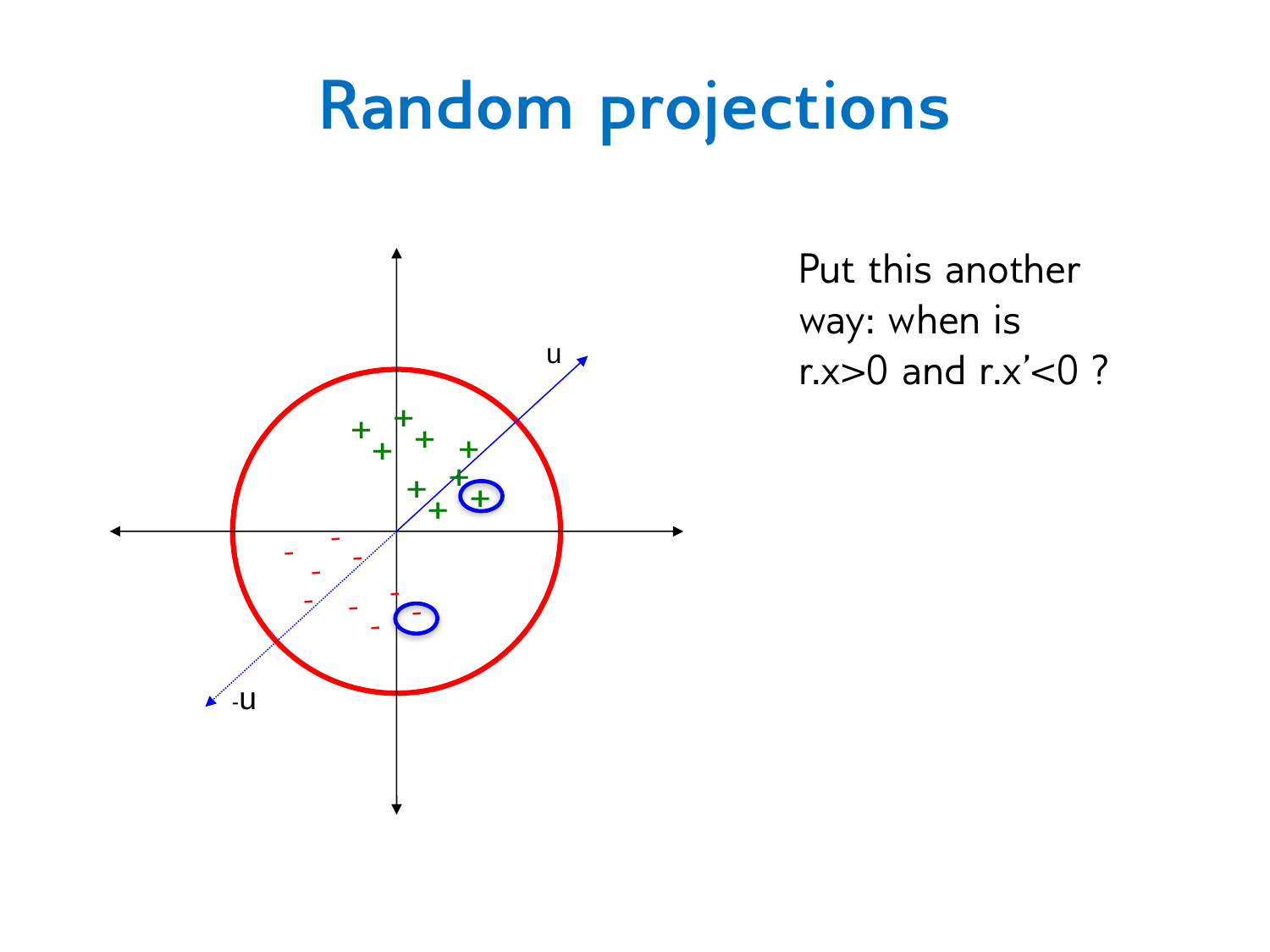

# Random projections
Put this another way: when is r.x>0 and r.x’<0 ?

u

+
+
+
+
+
+
+
+
+

-
-
-
-
-
-
-
-
-

-u